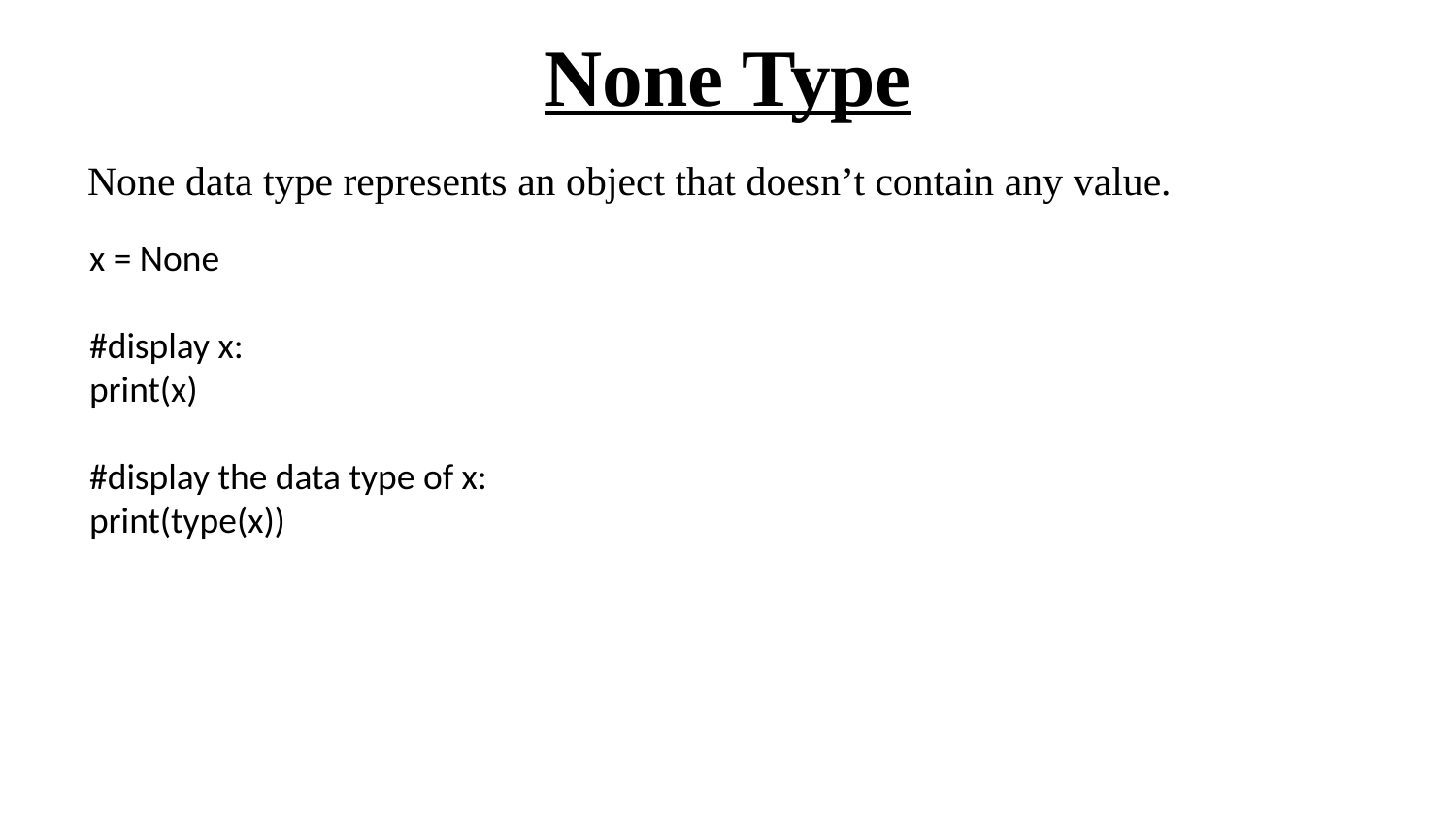

# None Type
None data type represents an object that doesn’t contain any value.

x = None

#display x:
print(x)

#display the data type of x:
print(type(x))